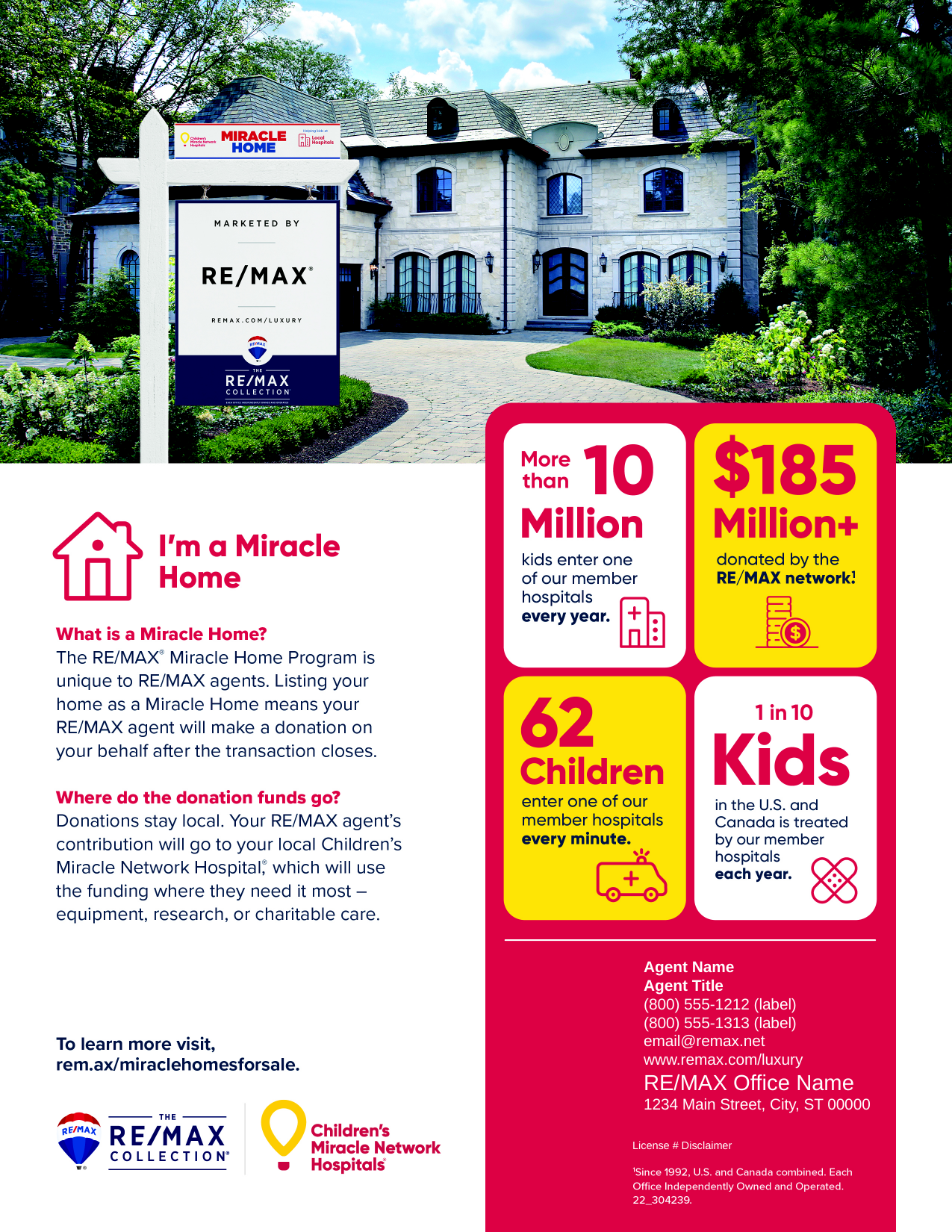

Agent Name
Agent Title
(800) 555-1212 (label)
(800) 555-1313 (label)
email@remax.net
www.remax.com/luxury
RE/MAX Office Name
1234 Main Street, City, ST 00000

License # Disclaimer